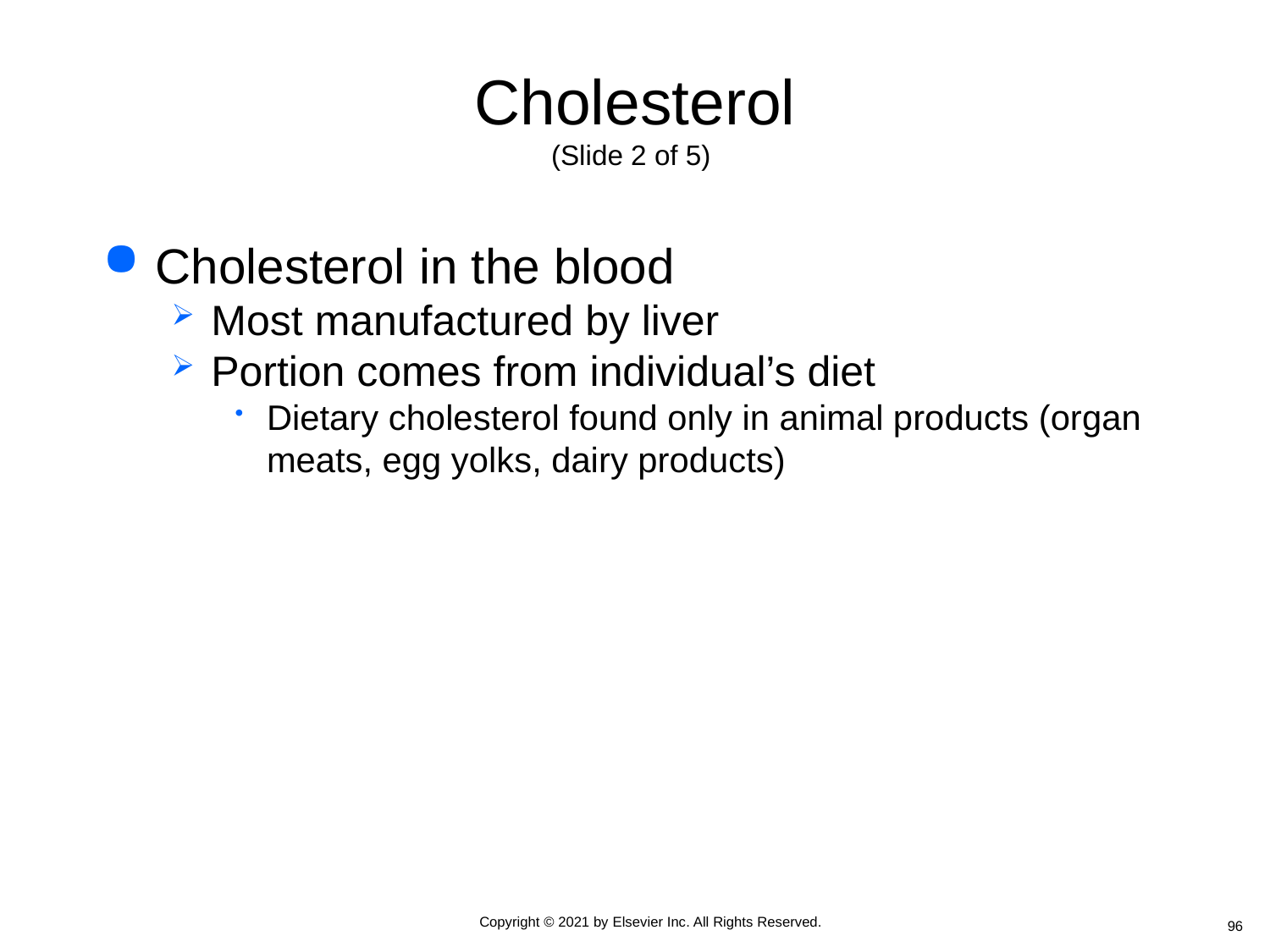

# Cholesterol (Slide 2 of 5)
Cholesterol in the blood
Most manufactured by liver
Portion comes from individual’s diet
Dietary cholesterol found only in animal products (organ meats, egg yolks, dairy products)

96